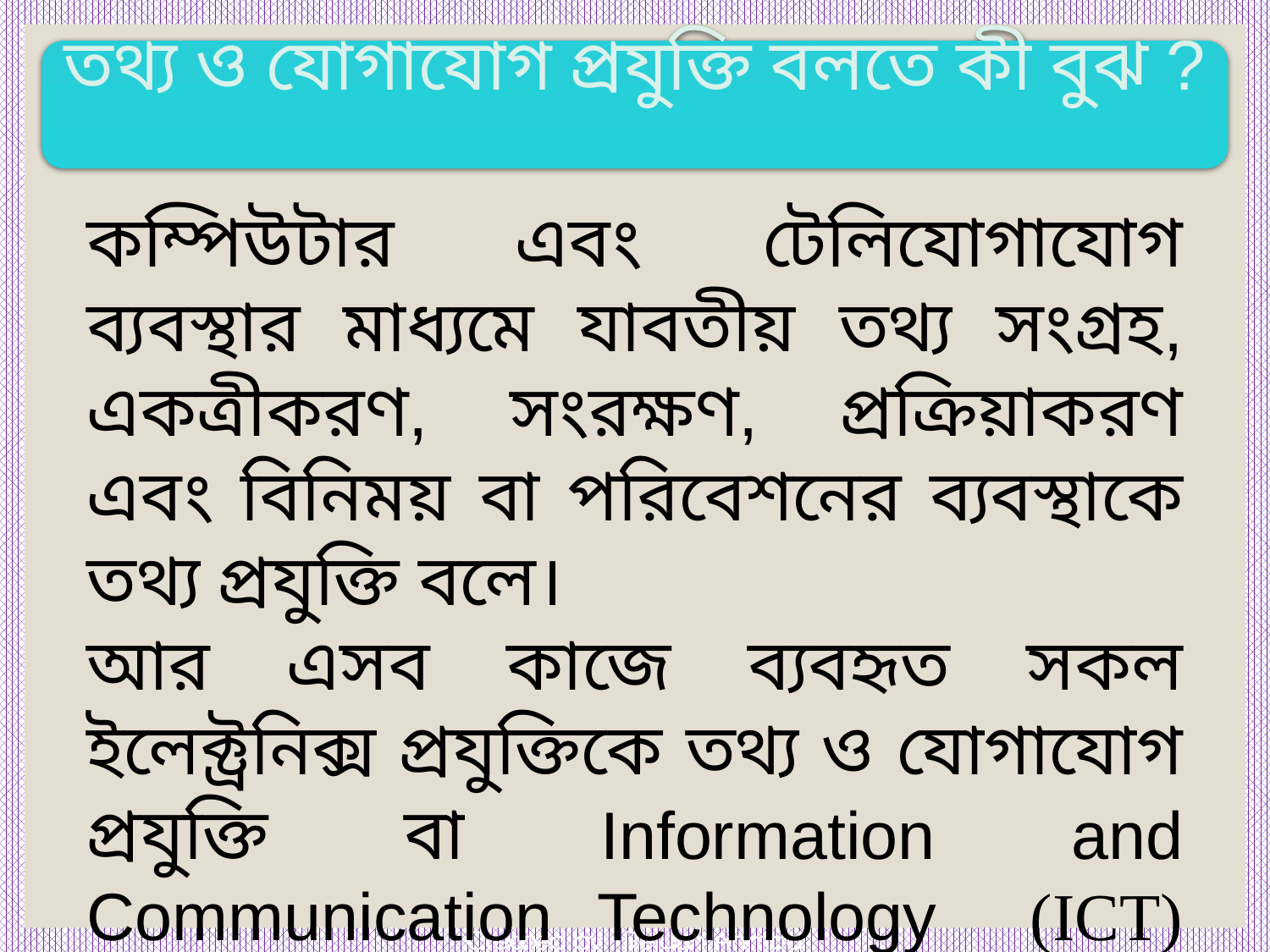

তথ্য ও যোগাযোগ প্রযুক্তি বলতে কী বুঝ ?
কম্পিউটার এবং টেলিযোগাযোগ ব্যবস্থার মাধ্যমে যাবতীয় তথ্য সংগ্রহ, একত্রীকরণ, সংরক্ষণ, প্রক্রিয়াকরণ এবং বিনিময় বা পরিবেশনের ব্যবস্থাকে তথ্য প্রযুক্তি বলে।
আর এসব কাজে ব্যবহৃত সকল ইলেক্ট্রনিক্স প্রযুক্তিকে তথ্য ও যোগাযোগ প্রযুক্তি বা Information and Communication Technology  (ICT) বলে।